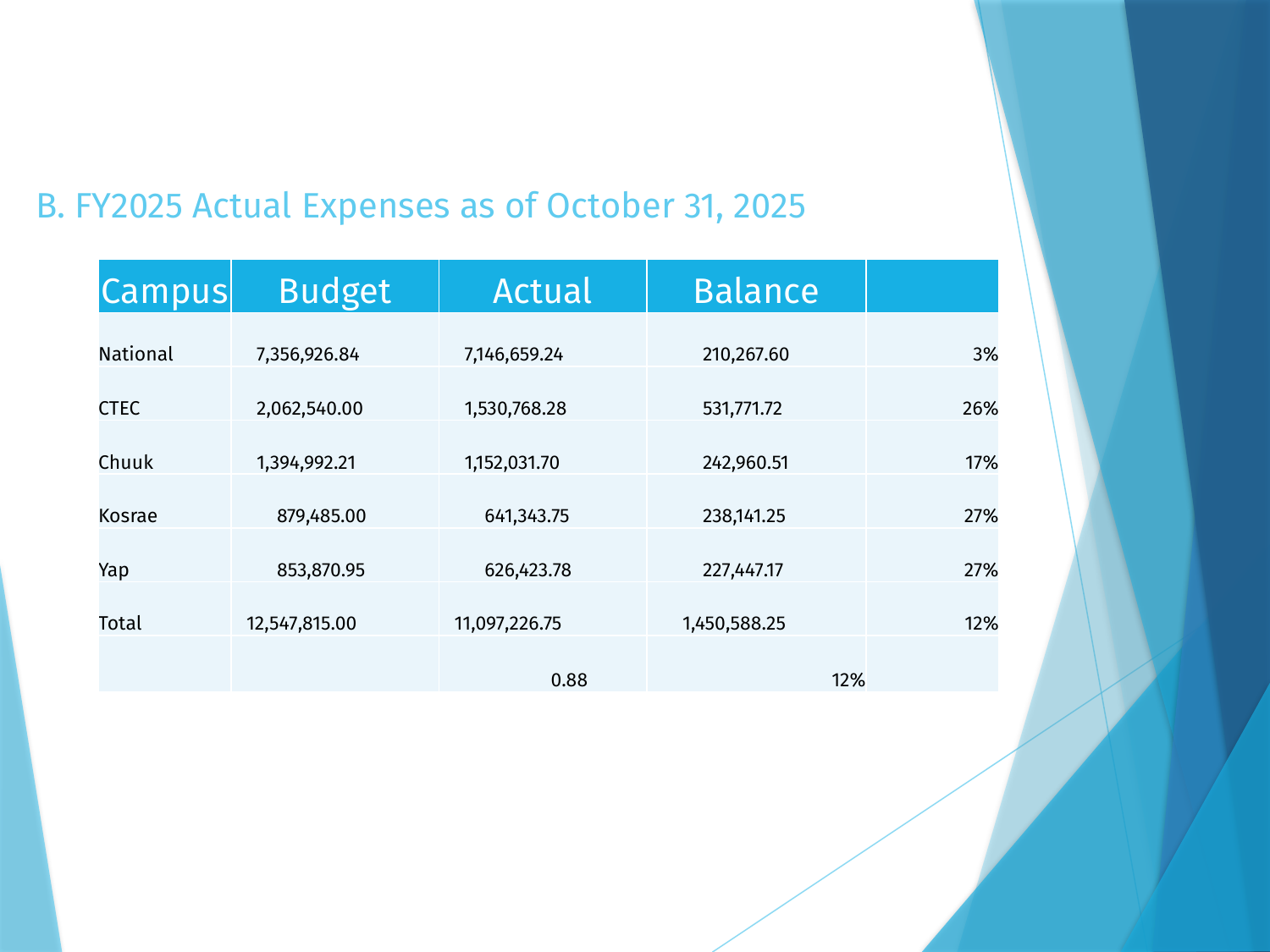

# B. FY2025 Actual Expenses as of October 31, 2025
| Campus | Budget | Actual | Balance |  |
| --- | --- | --- | --- | --- |
| National | 7,356,926.84 | 7,146,659.24 | 210,267.60 | 3% |
| CTEC | 2,062,540.00 | 1,530,768.28 | 531,771.72 | 26% |
| Chuuk | 1,394,992.21 | 1,152,031.70 | 242,960.51 | 17% |
| Kosrae | 879,485.00 | 641,343.75 | 238,141.25 | 27% |
| Yap | 853,870.95 | 626,423.78 | 227,447.17 | 27% |
| Total | 12,547,815.00 | 11,097,226.75 | 1,450,588.25 | 12% |
|  |  | 0.88 | 12% |  |